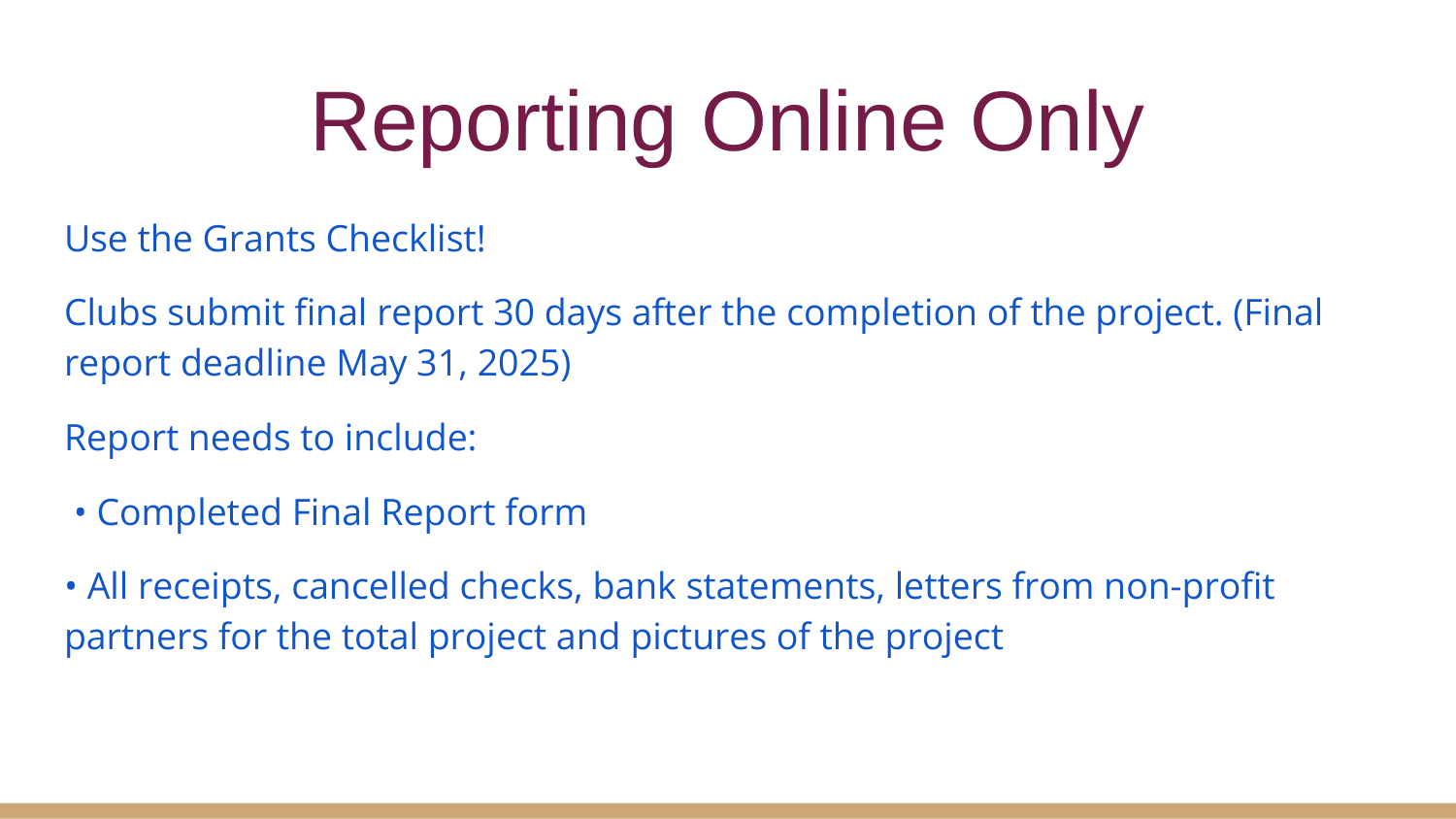

# Reporting Online Only
Use the Grants Checklist!
Clubs submit final report 30 days after the completion of the project. (Final report deadline May 31, 2025)
Report needs to include:
 • Completed Final Report form
• All receipts, cancelled checks, bank statements, letters from non-profit partners for the total project and pictures of the project